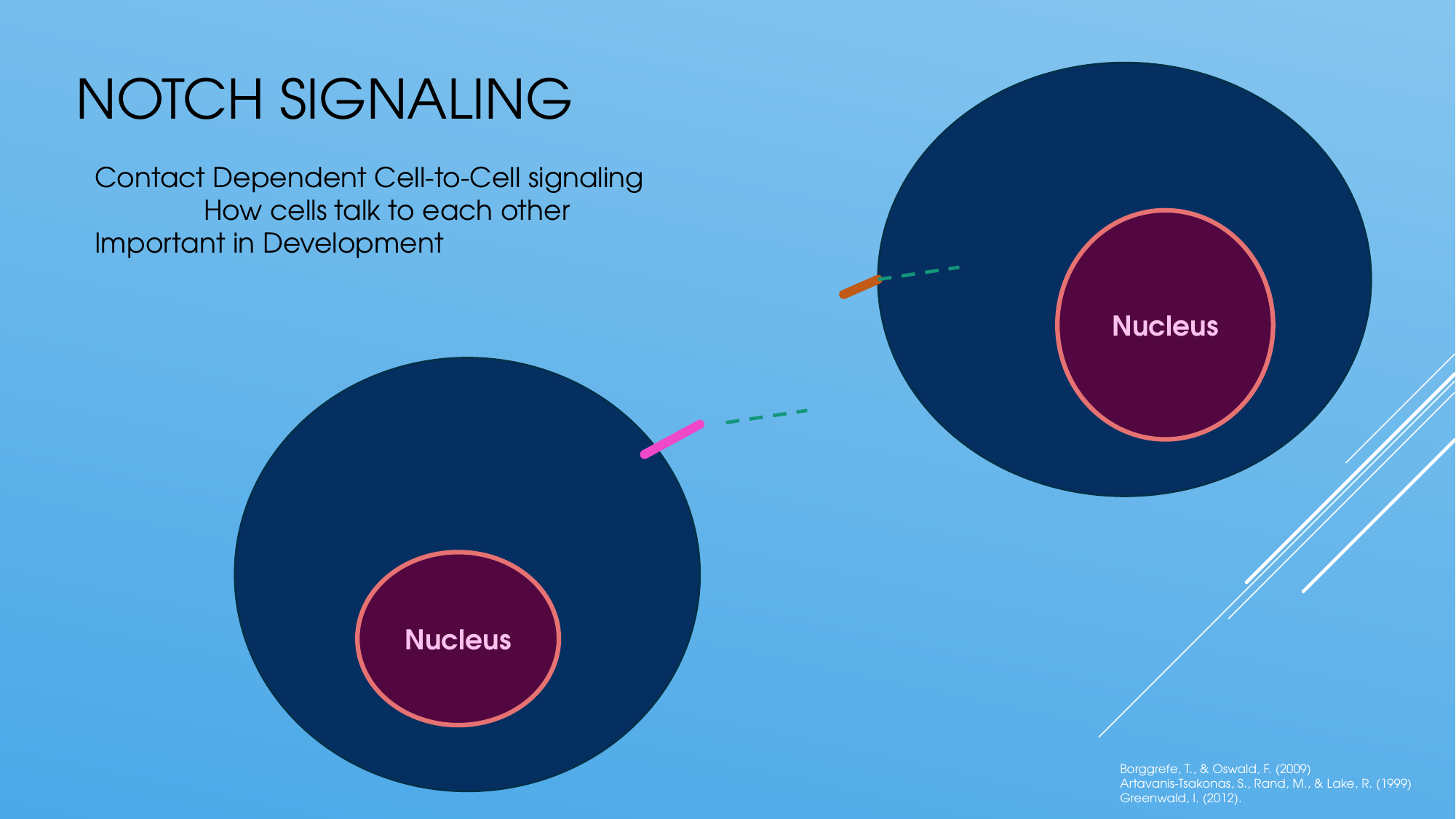

# Notch signaling

Contact Dependent Cell-to-Cell signaling
	How cells talk to each other
Important in Development
Nucleus

Nucleus
Borggrefe, T., & Oswald, F. (2009)
Artavanis-Tsakonas, S., Rand, M., & Lake, R. (1999)
Greenwald, I. (2012).